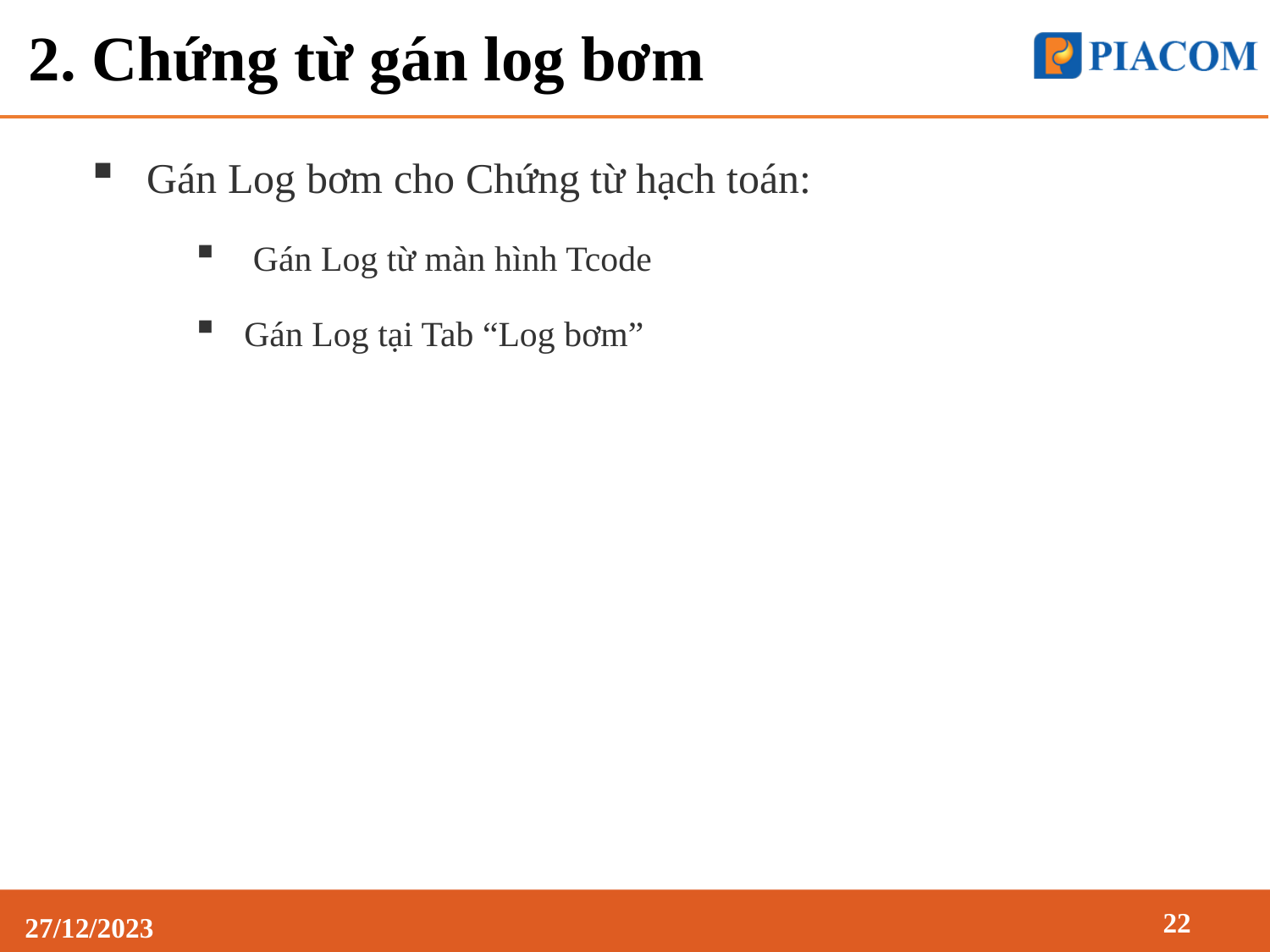

# 2. Chứng từ gán log bơm
Gán Log bơm cho Chứng từ hạch toán:
 Gán Log từ màn hình Tcode
Gán Log tại Tab “Log bơm”